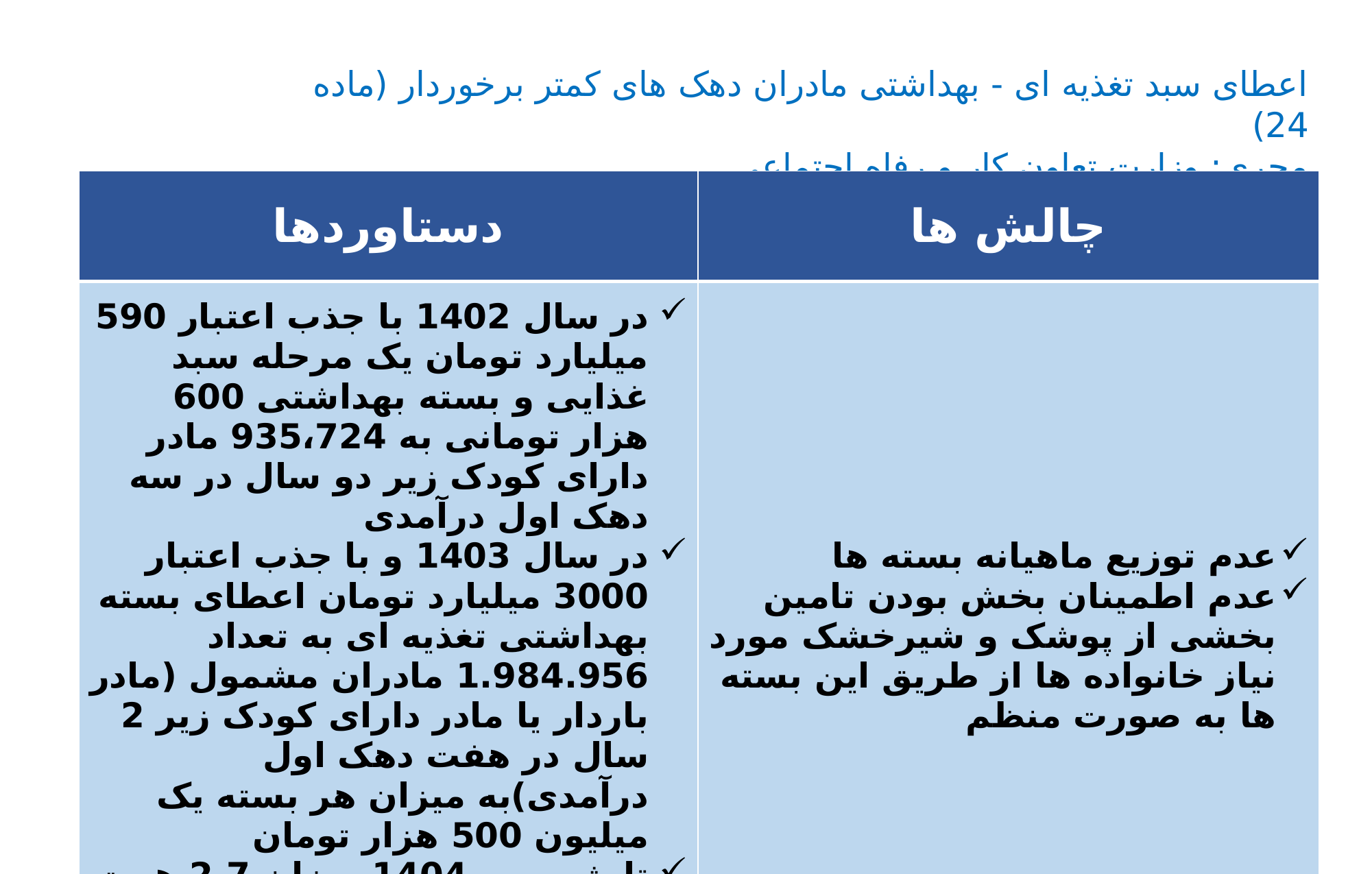

اعطای سبد تغذیه ای - بهداشتی مادران دهک های کمتر برخوردار (ماده 24)
مجری: وزارت تعاون کار و رفاه اجتماعی
| دستاوردها | چالش ها |
| --- | --- |
| در سال 1402 با جذب اعتبار 590 میلیارد تومان یک مرحله سبد غذایی و بسته بهداشتی 600 هزار تومانی به 935،724 مادر دارای کودک زیر دو سال در سه دهک اول درآمدی در سال 1403 و با جذب اعتبار 3000 میلیارد تومان اعطای بسته بهداشتی تغذیه ای به تعداد 1.984.956 مادران مشمول (مادر باردار یا مادر دارای کودک زیر 2 سال در هفت دهک اول درآمدی)به میزان هر بسته یک میلیون 500 هزار تومان تا شهریور 1404 میزان 2.7 همت درنظر گرفته شده که فقط 100 میلیارد پرداخت شده است. | عدم توزیع ماهیانه بسته ها عدم اطمینان بخش بودن تامین بخشی از پوشک و شیرخشک مورد نیاز خانواده ها از طریق این بسته ها به صورت منظم |